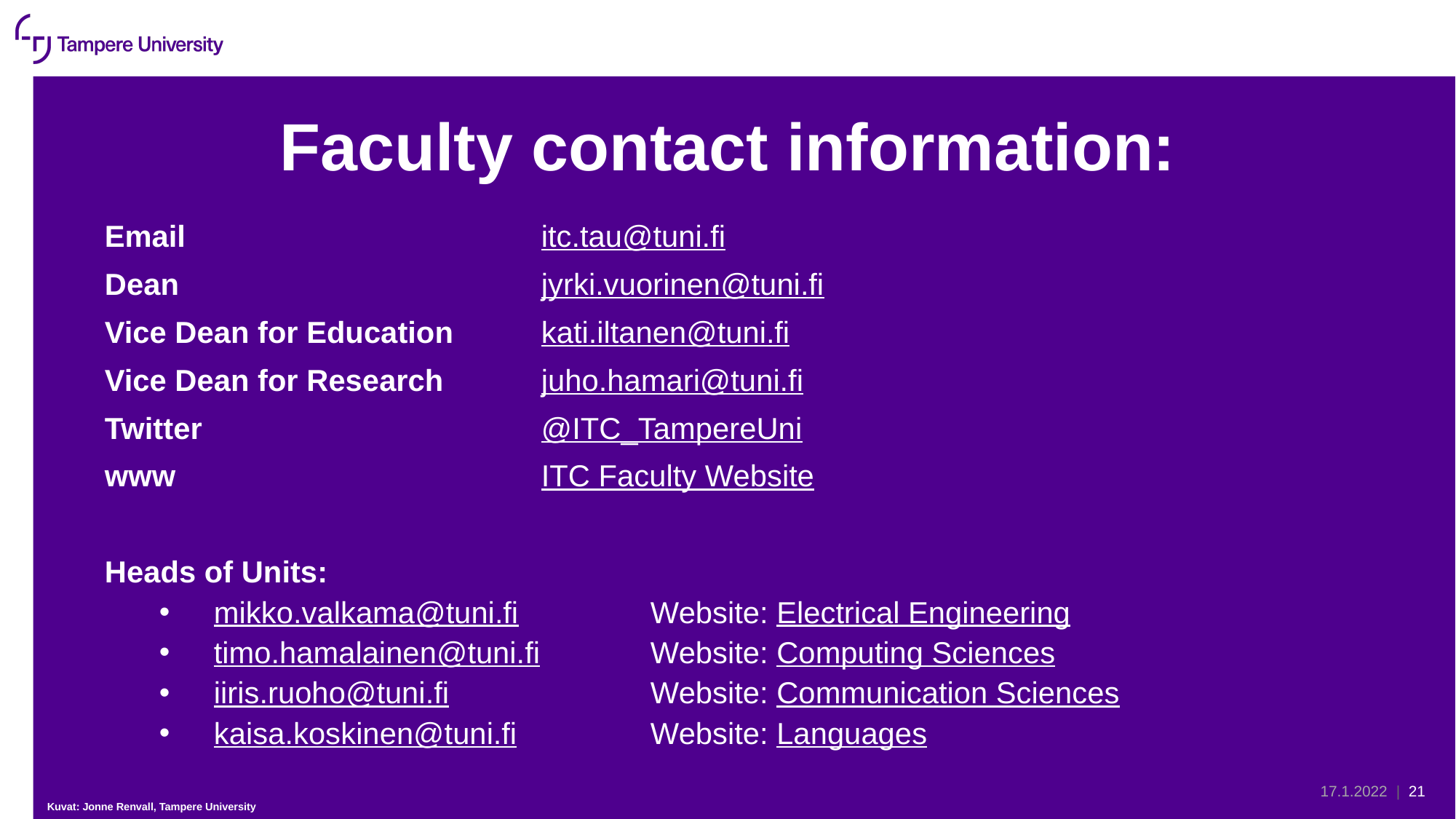

# Faculty contact information:
Email				itc.tau@tuni.fi
Dean				jyrki.vuorinen@tuni.fi
Vice Dean for Education	kati.iltanen@tuni.fi
Vice Dean for Research	juho.hamari@tuni.fi
Twitter				@ITC_TampereUni
www				ITC Faculty Website

Heads of Units:
mikko.valkama@tuni.fi		Website: Electrical Engineering
timo.hamalainen@tuni.fi		Website: Computing Sciences
iiris.ruoho@tuni.fi		Website: Communication Sciences
kaisa.koskinen@tuni.fi		Website: Languages
17.1.2022
|  21

Kuvat: Jonne Renvall, Tampere University